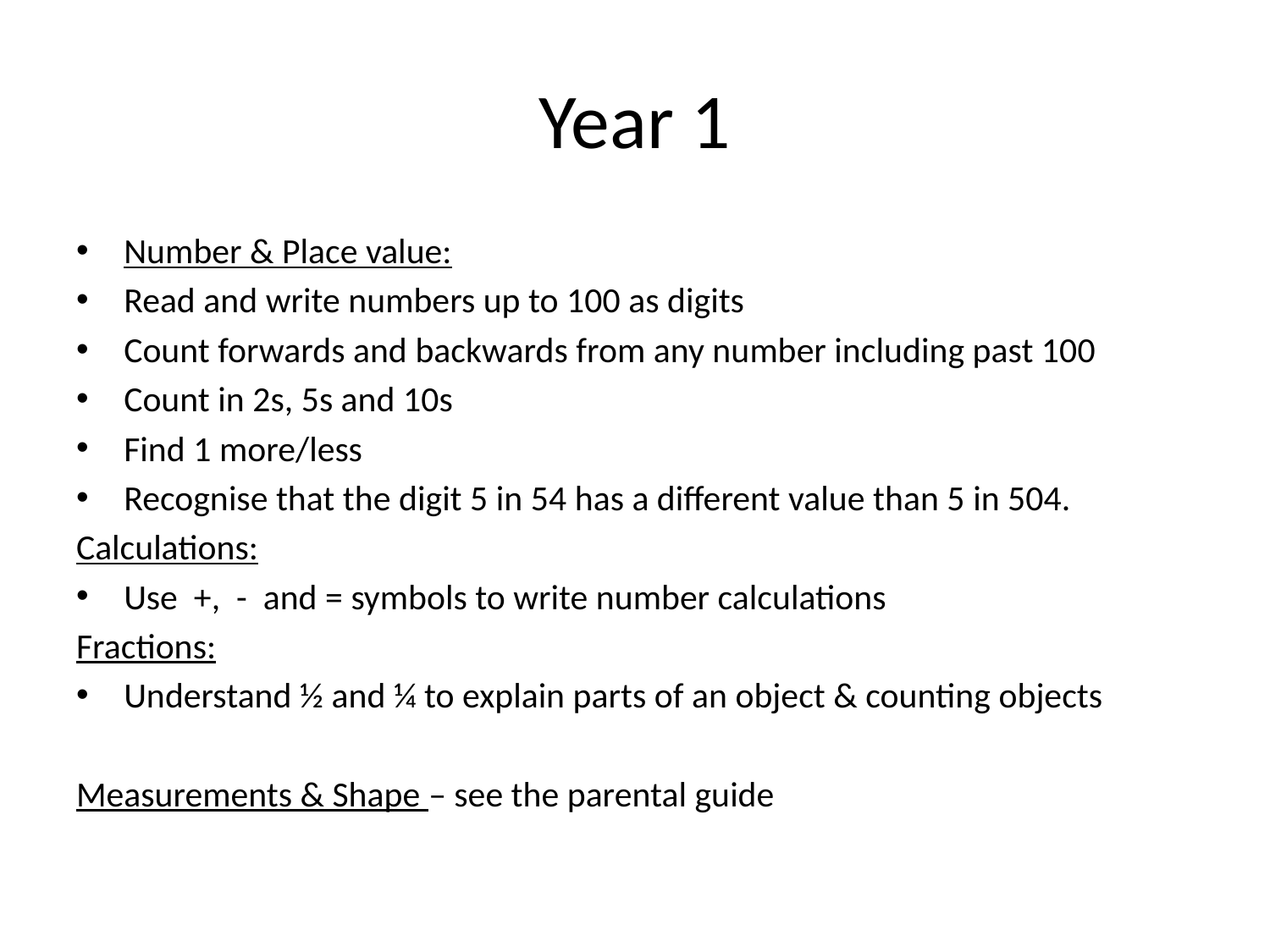

# Year 1
Number & Place value:
Read and write numbers up to 100 as digits
Count forwards and backwards from any number including past 100
Count in 2s, 5s and 10s
Find 1 more/less
Recognise that the digit 5 in 54 has a different value than 5 in 504.
Calculations:
Use  +,  -  and = symbols to write number calculations
Fractions:
Understand ½ and ¼ to explain parts of an object & counting objects

Measurements & Shape – see the parental guide